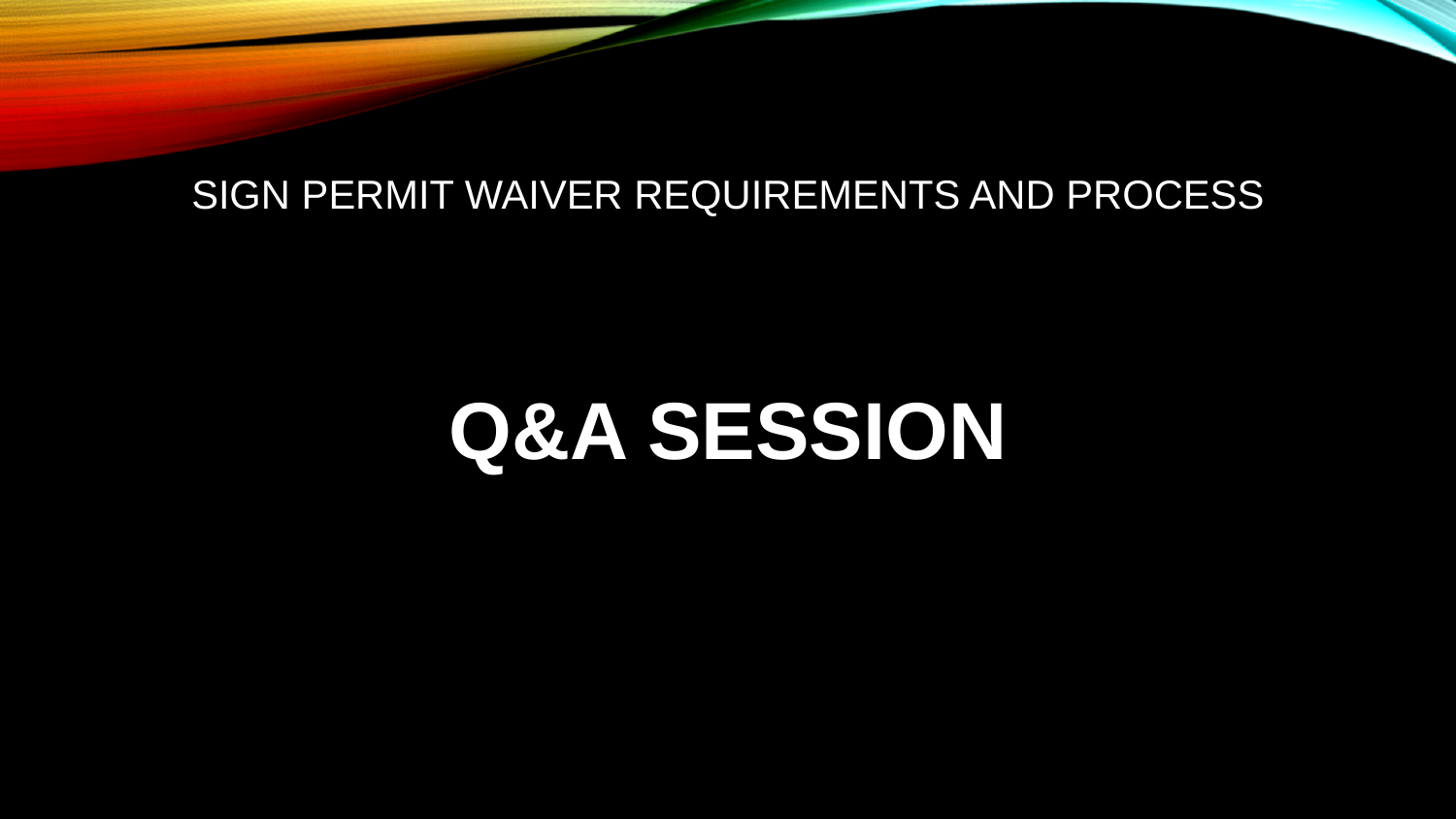

# SIGN PERMIT WAIVER REQUIREMENTS AND PROCESS
Q&A SESSION